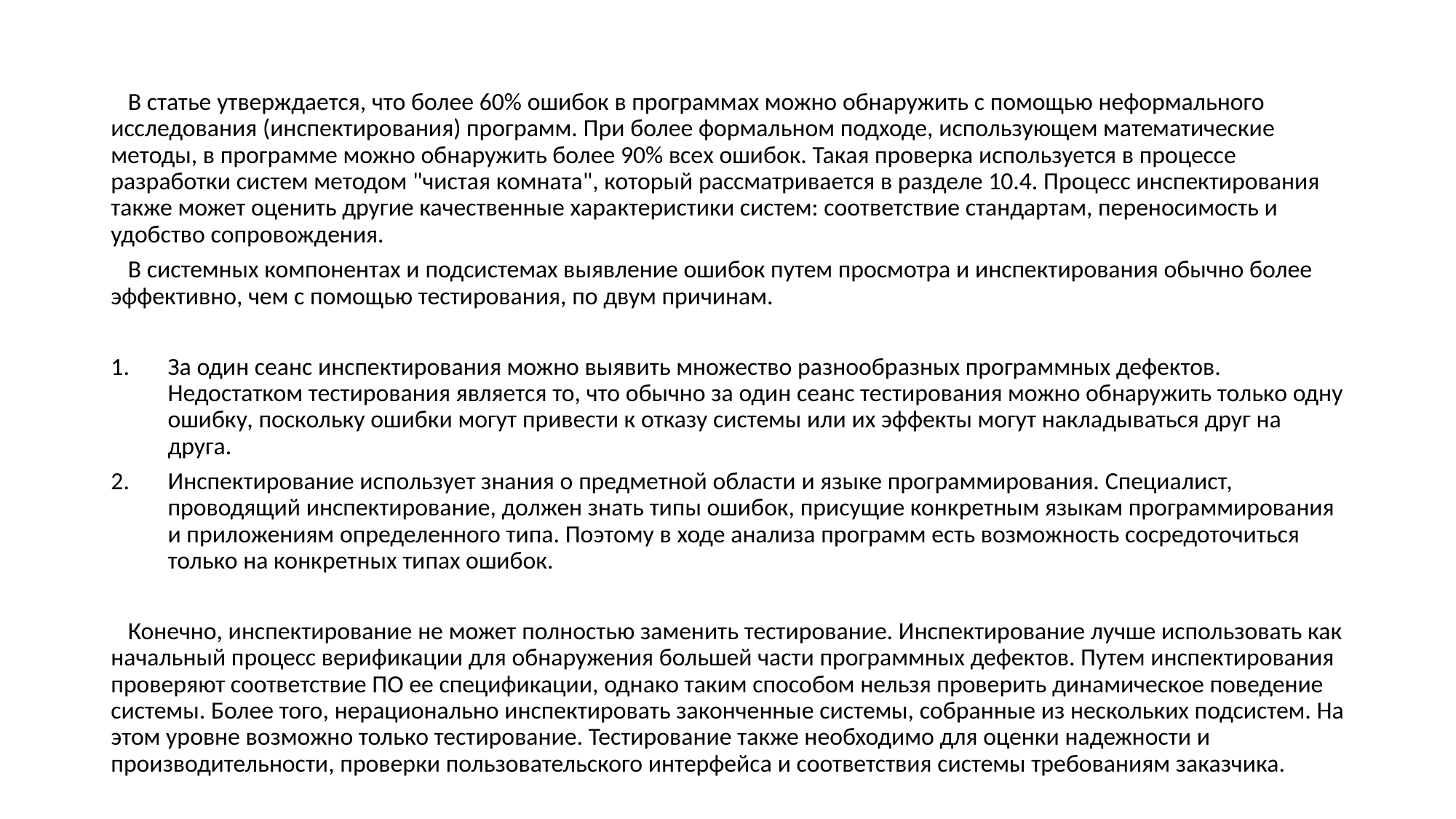

В статье утверждается, что более 60% ошибок в программах можно обнаружить с помощью неформального исследования (инспектирования) программ. При более формальном подходе, использующем математические методы, в программе можно обнаружить более 90% всех ошибок. Такая проверка используется в процессе разработки систем методом "чистая комната", который рассматривается в разделе 10.4. Процесс инспектирования также может оценить другие качественные характеристики систем: соответствие стандартам, переносимость и удобство сопровождения.
   В системных компонентах и подсистемах выявление ошибок путем просмотра и инспектирования обычно более эффективно, чем с помощью тестирования, по двум причинам.

За один сеанс инспектирования можно выявить множество разнообразных программных дефектов. Недостатком тестирования является то, что обычно за один сеанс тестирования можно обнаружить только одну ошибку, поскольку ошибки могут привести к отказу системы или их эффекты могут накладываться друг на друга.
Инспектирование использует знания о предметной области и языке программирования. Специалист, проводящий инспектирование, должен знать типы ошибок, присущие конкретным языкам программирования и приложениям определенного типа. Поэтому в ходе анализа программ есть возможность сосредоточиться только на конкретных типах ошибок.

   Конечно, инспектирование не может полностью заменить тестирование. Инспектирование лучше использовать как начальный процесс верификации для обнаружения большей части программных дефектов. Путем инспектирования проверяют соответствие ПО ее спецификации, однако таким способом нельзя проверить динамическое поведение системы. Более того, нерационально инспектировать законченные системы, собранные из нескольких подсистем. На этом уровне возможно только тестирование. Тестирование также необходимо для оценки надежности и производительности, проверки пользовательского интерфейса и соответствия системы требованиям заказчика.